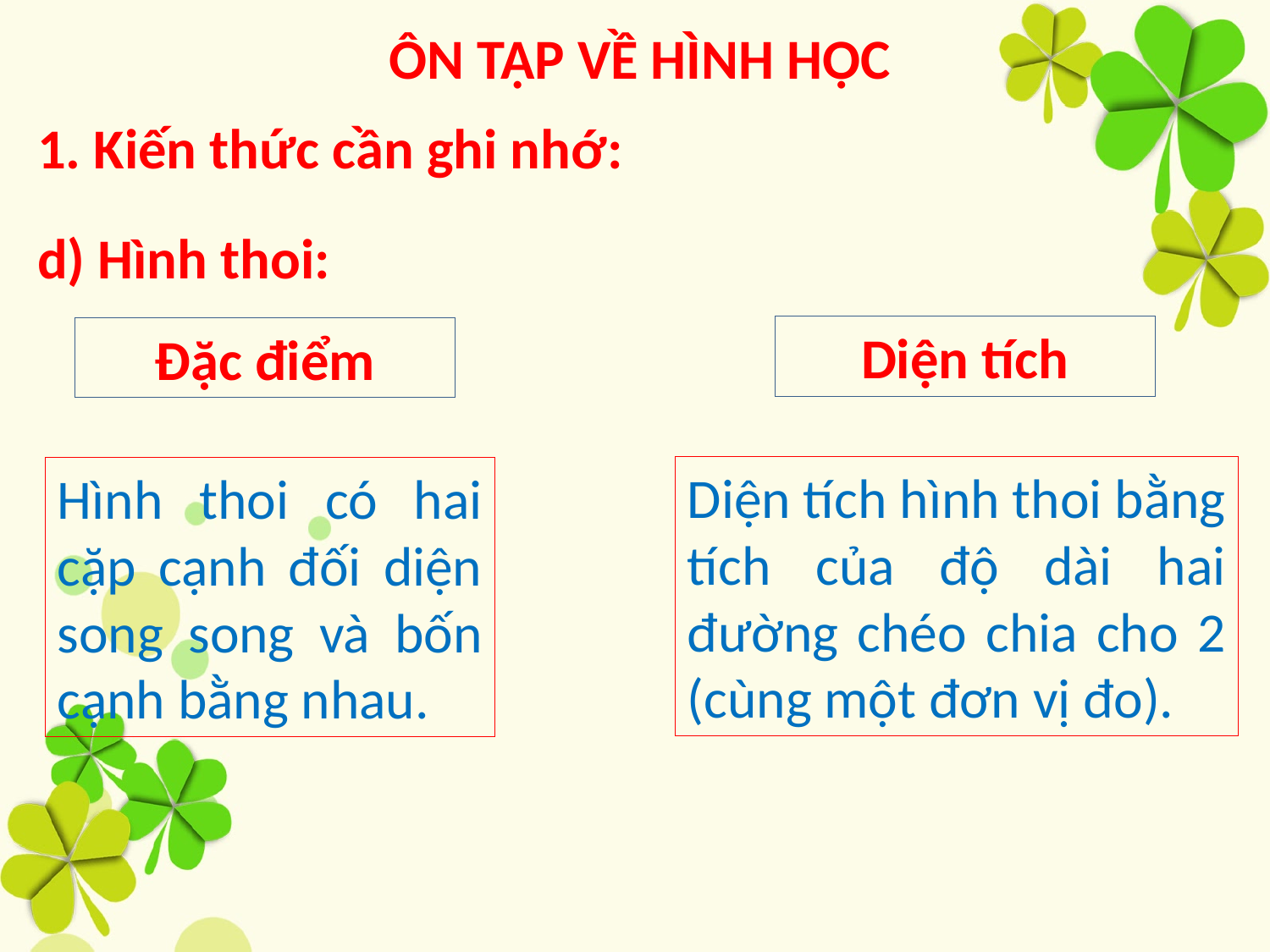

ÔN TẬP VỀ HÌNH HỌC
1. Kiến thức cần ghi nhớ:
d) Hình thoi:
Diện tích
Đặc điểm
Diện tích hình thoi bằng tích của độ dài hai đường chéo chia cho 2 (cùng một đơn vị đo).
Hình thoi có hai cặp cạnh đối diện song song và bốn cạnh bằng nhau.